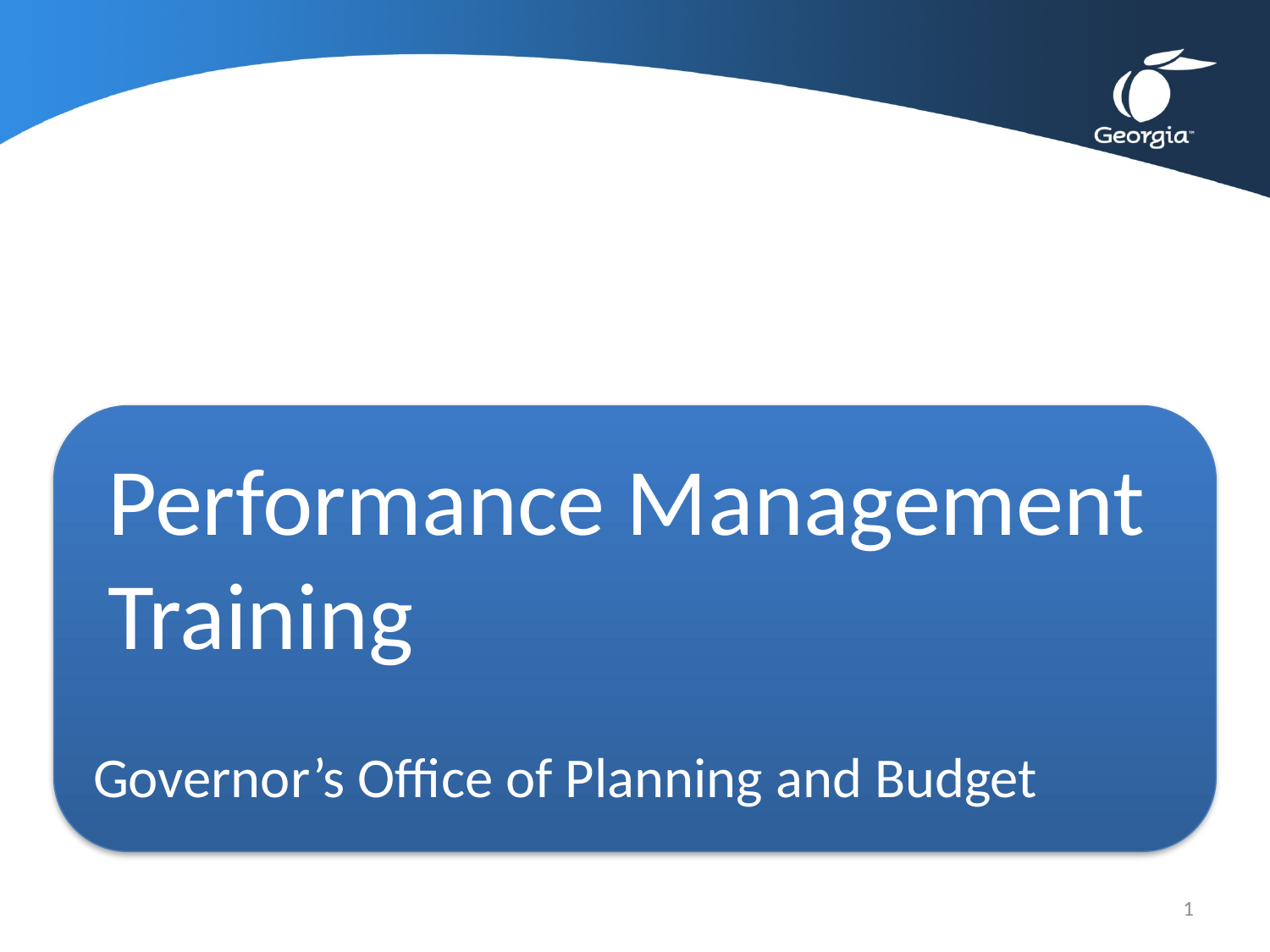

# Performance Management Training
Governor’s Office of Planning and Budget
1